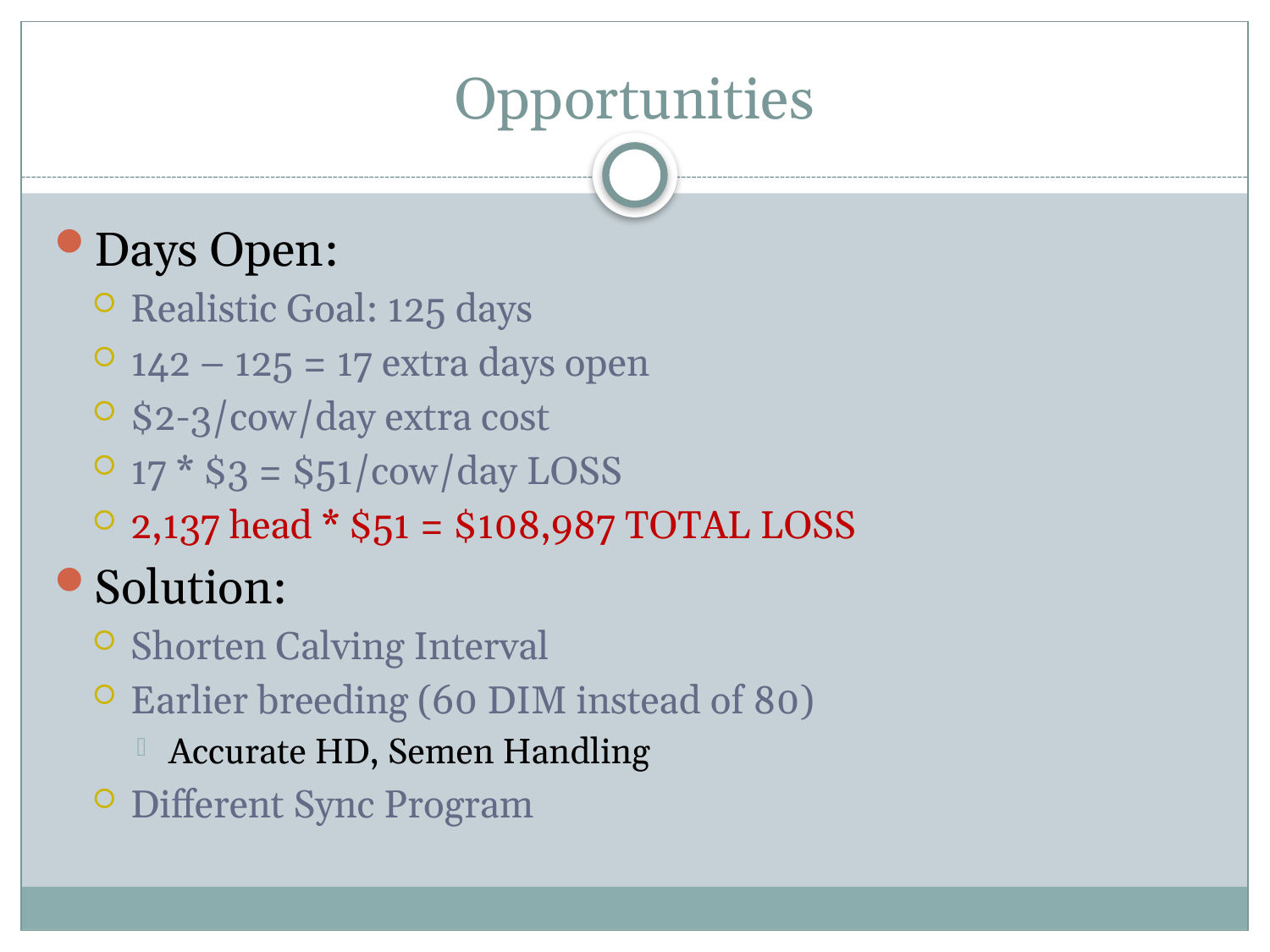

# Opportunities
Days Open:
Realistic Goal: 125 days
142 – 125 = 17 extra days open
$2-3/cow/day extra cost
17 * $3 = $51/cow/day LOSS
2,137 head * $51 = $108,987 TOTAL LOSS
Solution:
Shorten Calving Interval
Earlier breeding (60 DIM instead of 80)
Accurate HD, Semen Handling
Different Sync Program